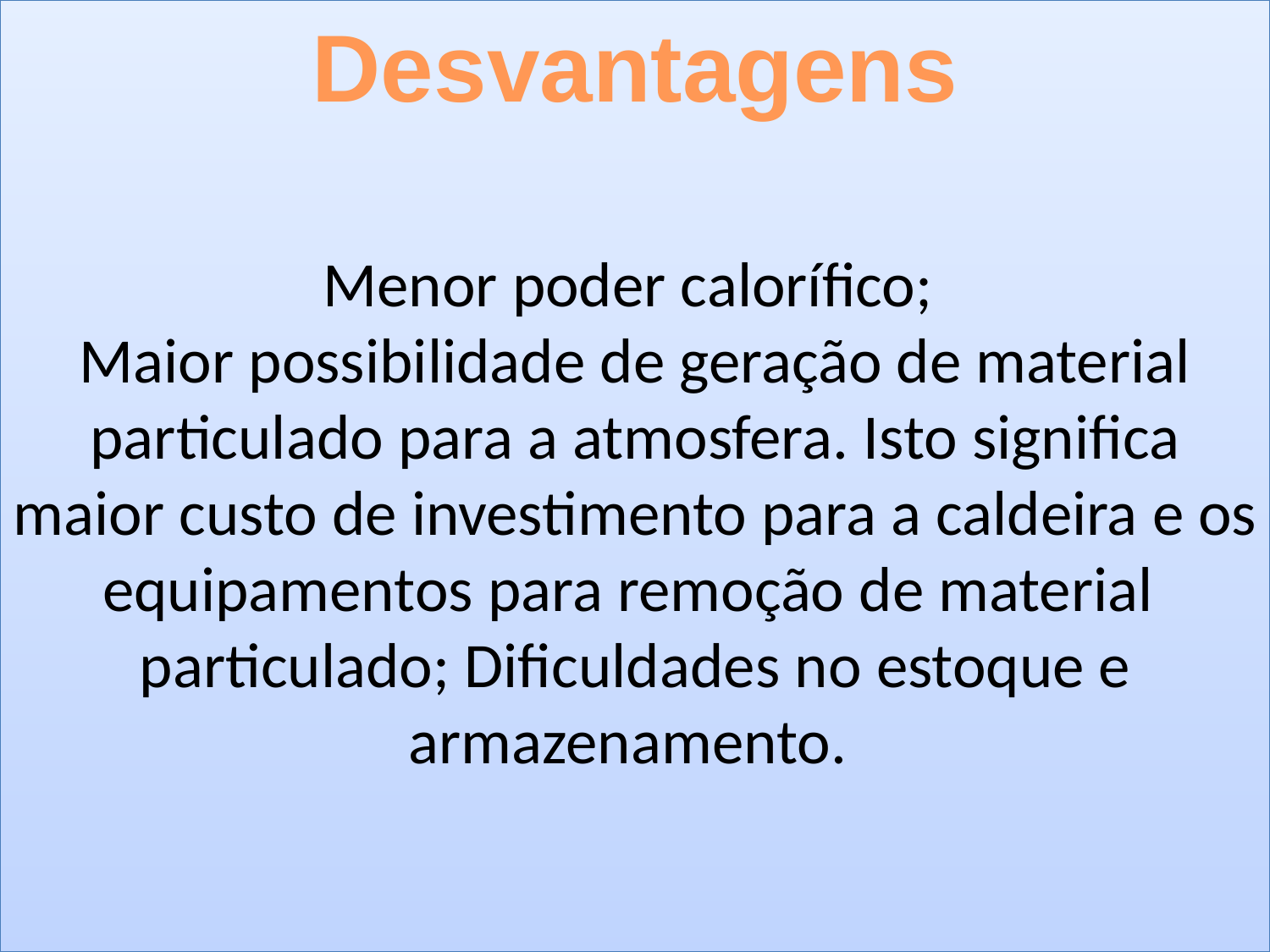

# Menor poder calorífico;  Maior possibilidade de geração de material particulado para a atmosfera. Isto significa maior custo de investimento para a caldeira e os equipamentos para remoção de material  particulado; Dificuldades no estoque e armazenamento.
Desvantagens